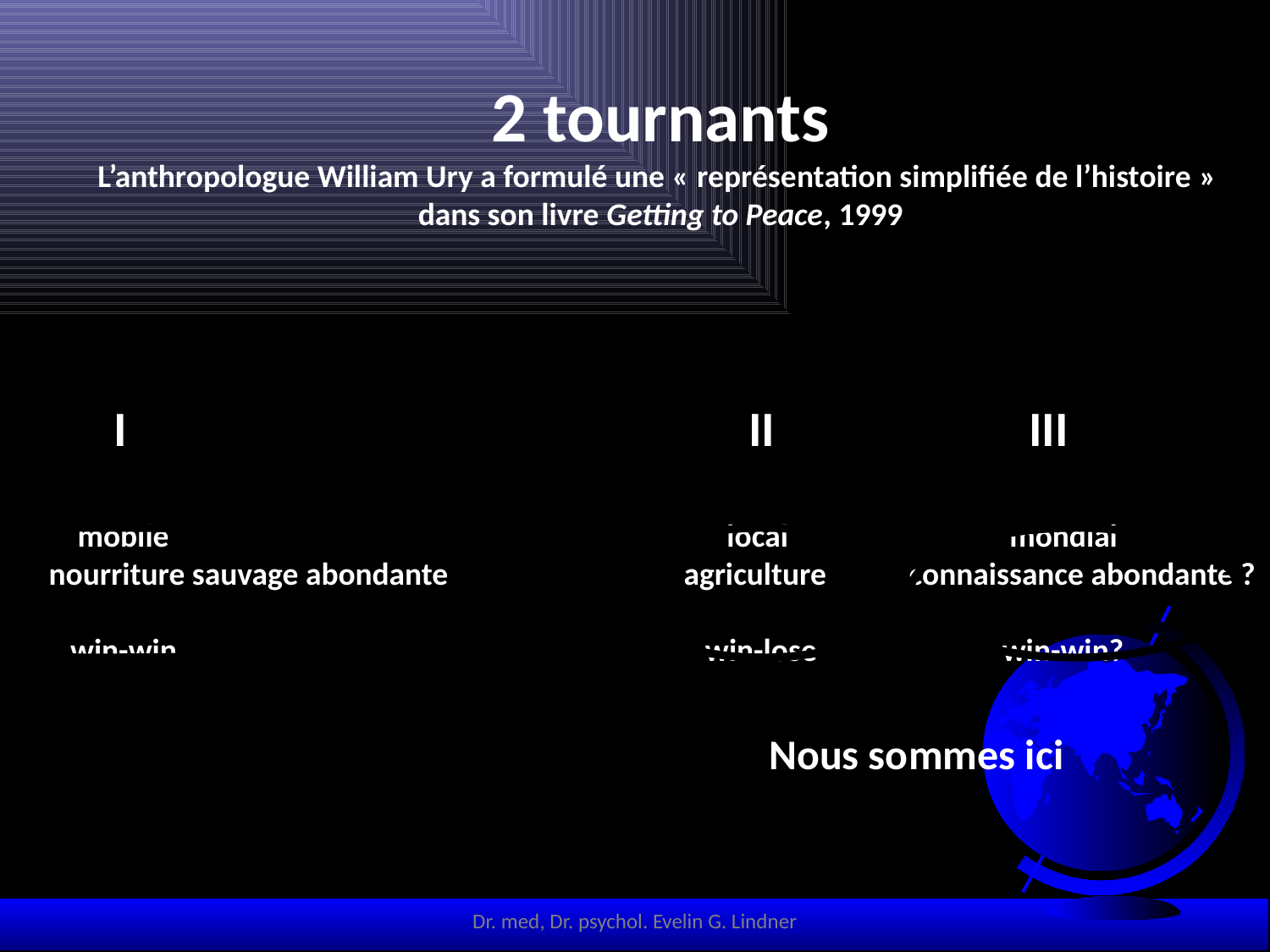

2 tournants
L’anthropologue William Ury a formulé une « représentation simplifiée de l’histoire »
dans son livre Getting to Peace, 1999

         I	        		 		         II		III

         mobile				           local	               mondial
     nourriture sauvage abondante		     agriculture	 connaissance abondante ?
        win-win				        win-lose	              win-win?

Nous sommes ici
Dr. med, Dr. psychol. Evelin G. Lindner